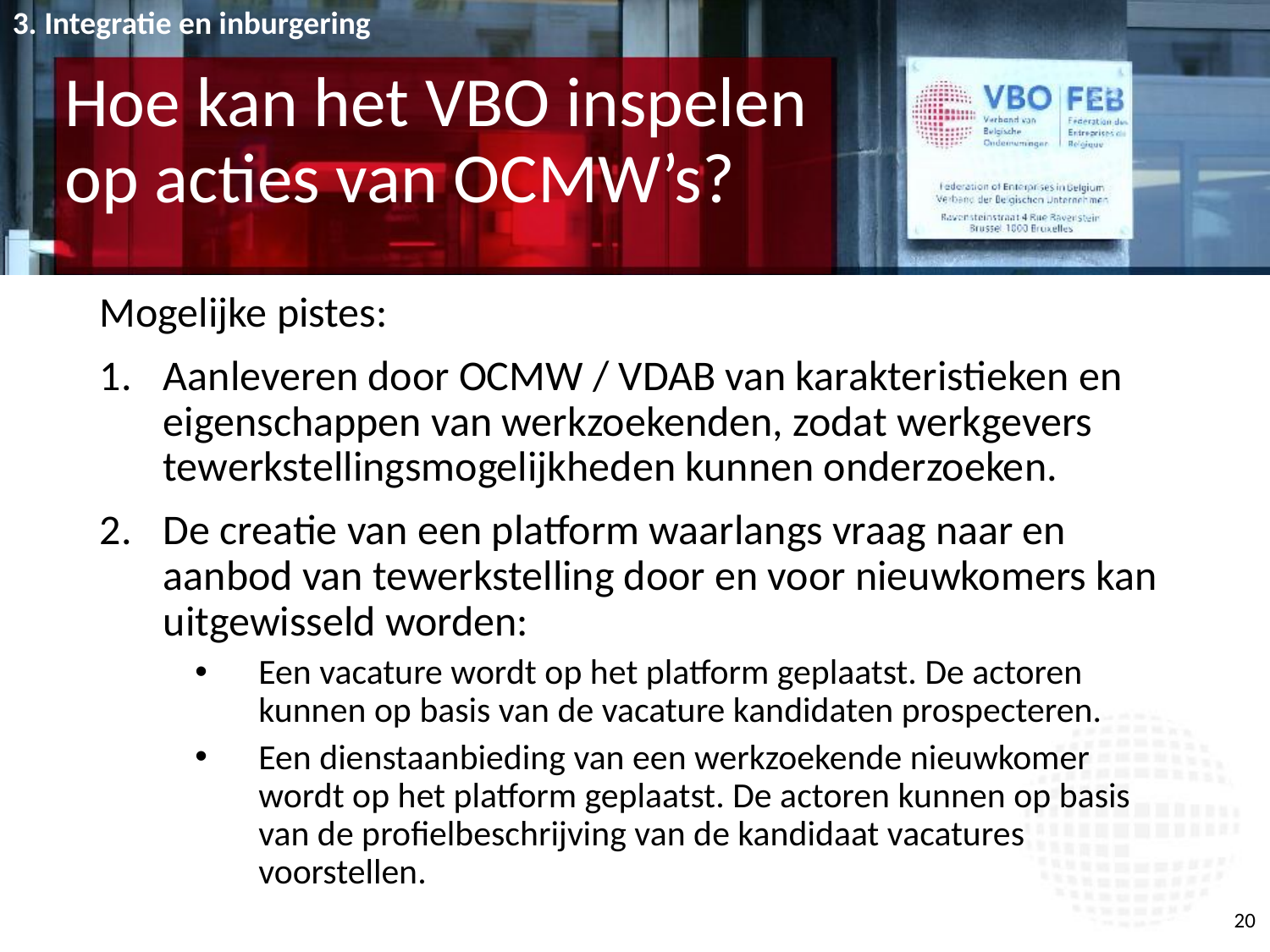

3. Integratie en inburgering
# Hoe kan het VBO inspelen op acties van OCMW’s?
Mogelijke pistes:
Aanleveren door OCMW / VDAB van karakteristieken en eigenschappen van werkzoekenden, zodat werkgevers tewerkstellingsmogelijkheden kunnen onderzoeken.
De creatie van een platform waarlangs vraag naar en aanbod van tewerkstelling door en voor nieuwkomers kan uitgewisseld worden:
Een vacature wordt op het platform geplaatst. De actoren kunnen op basis van de vacature kandidaten prospecteren.
Een dienstaanbieding van een werkzoekende nieuwkomer wordt op het platform geplaatst. De actoren kunnen op basis van de profielbeschrijving van de kandidaat vacatures voorstellen.
20